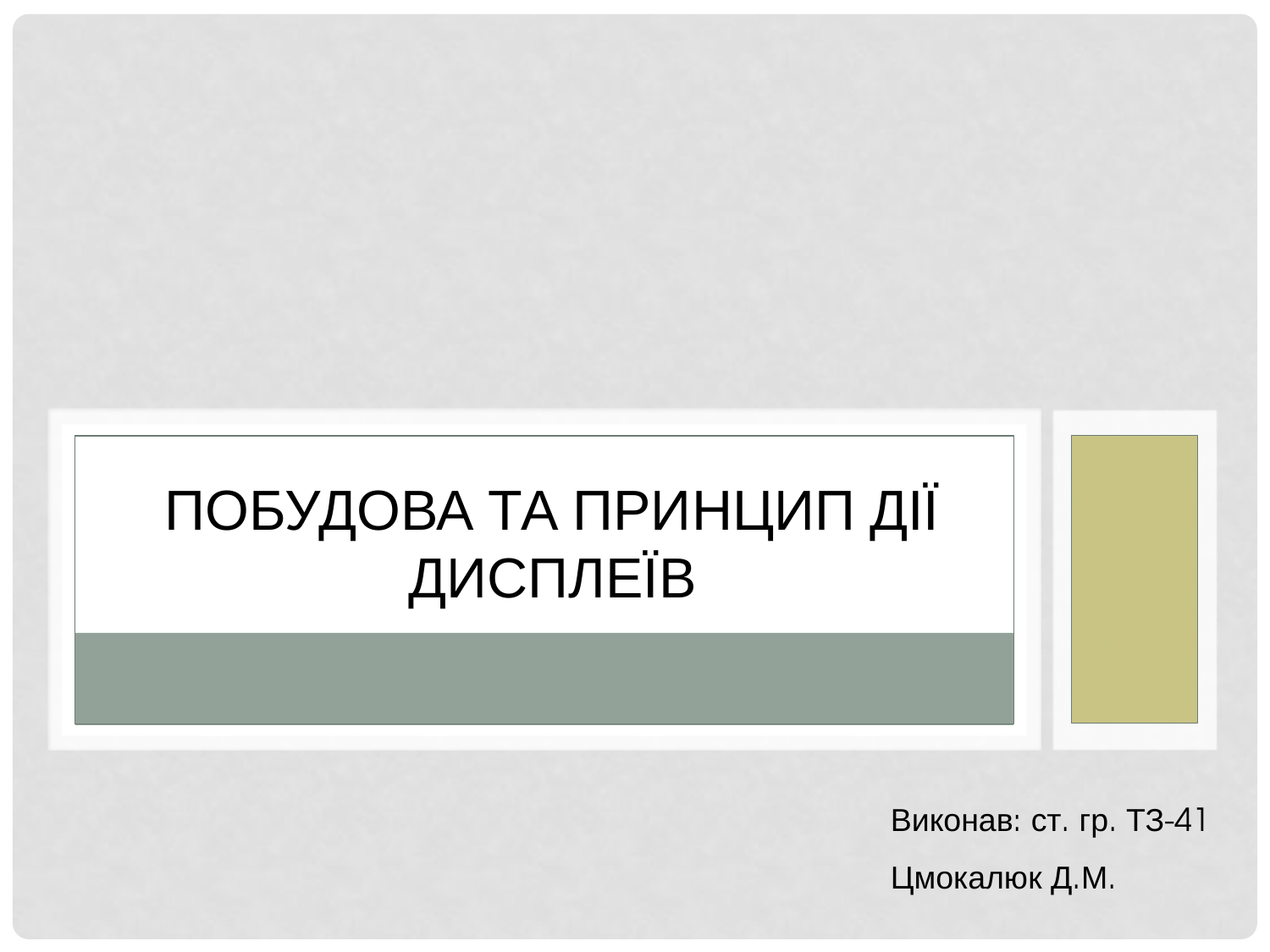

# Побудова та принцип дії дисплеїв
Виконав: ст. гр. ТЗ-41
Цмокалюк Д.М.